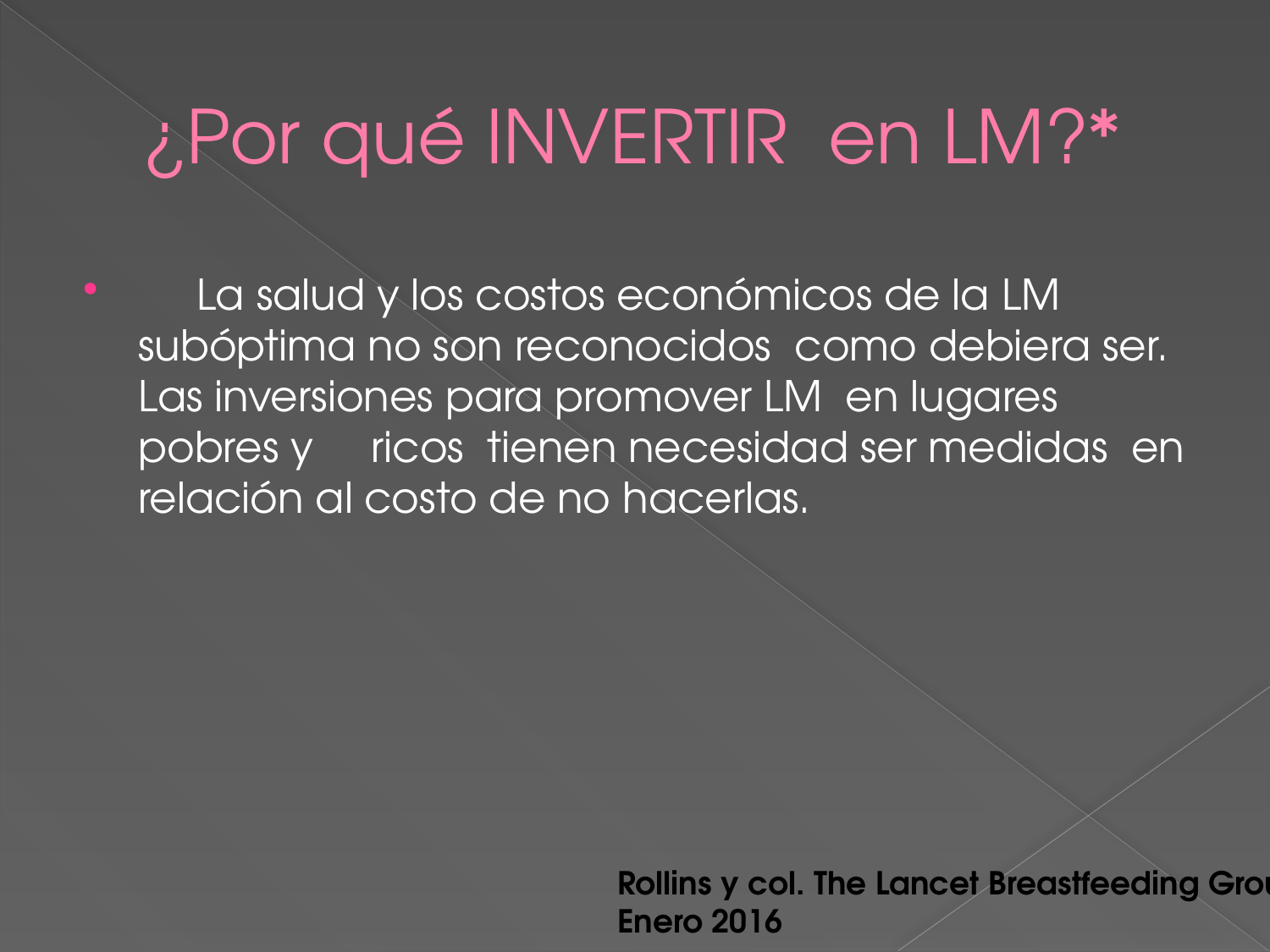

# ¿Por qué INVERTIR  en LM?*
     La salud y los costos económicos de la LM subóptima no son reconocidos  como debiera ser.  Las inversiones para promover LM  en lugares pobres y     ricos  tienen necesidad ser medidas  en relación al costo de no hacerlas.
Rollins y col. The Lancet Breastfeeding Group
Enero 2016